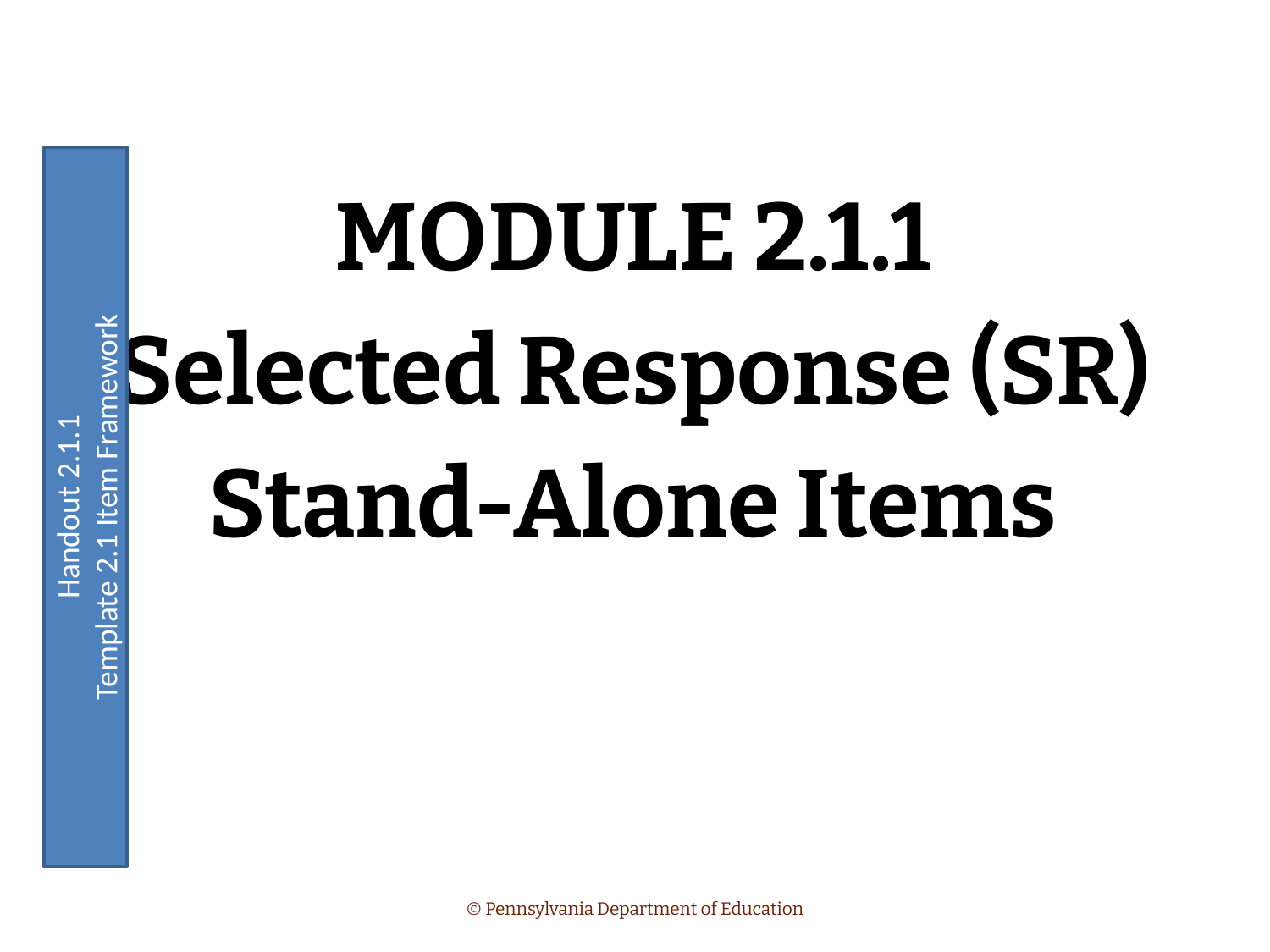

Handout 2.1.1
Template 2.1 Item Framework
MODULE 2.1.1
Selected Response (SR)
Stand-Alone Items
10
© Pennsylvania Department of Education